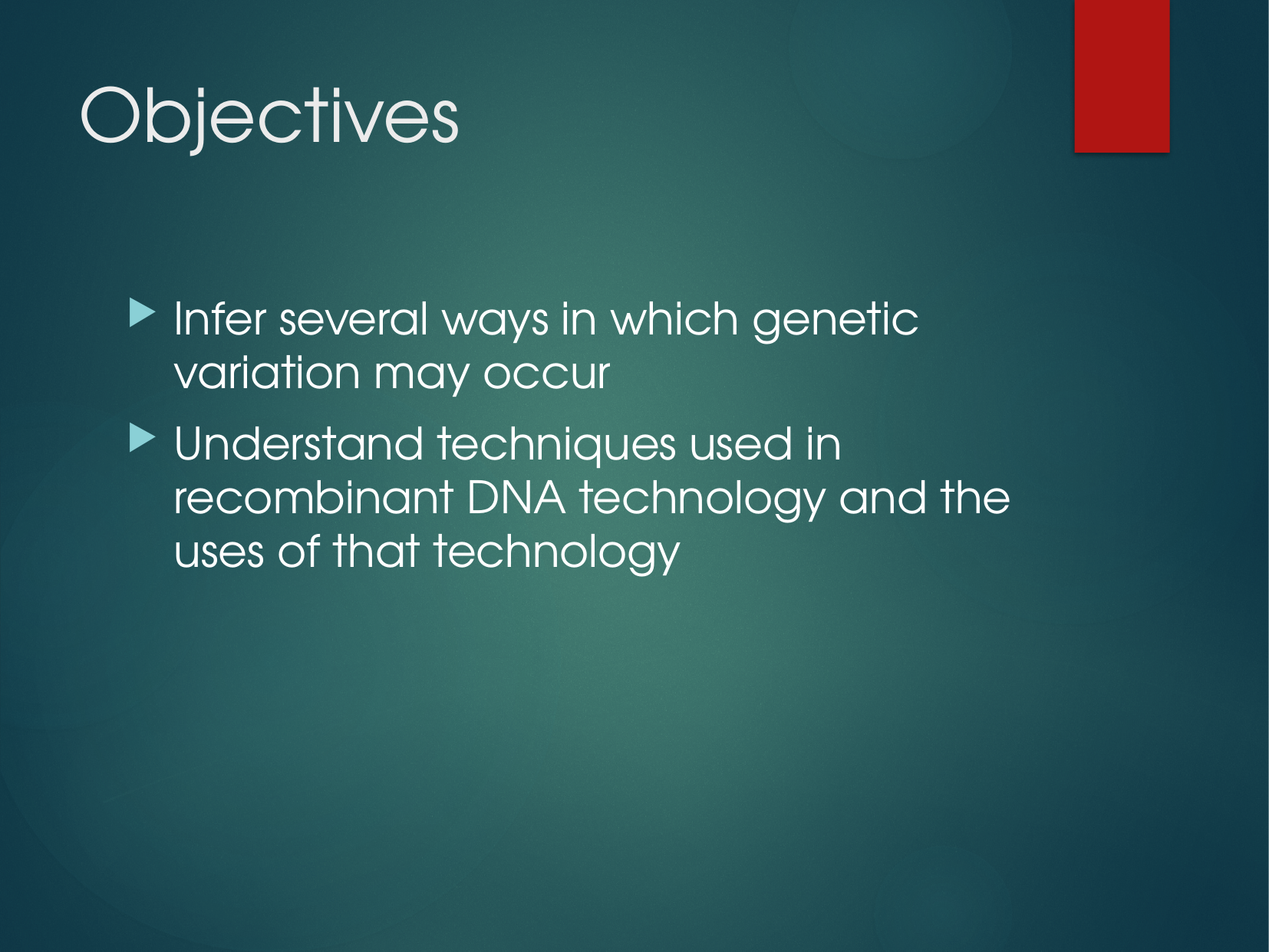

# Objectives
Infer several ways in which genetic variation may occur
Understand techniques used in recombinant DNA technology and the uses of that technology